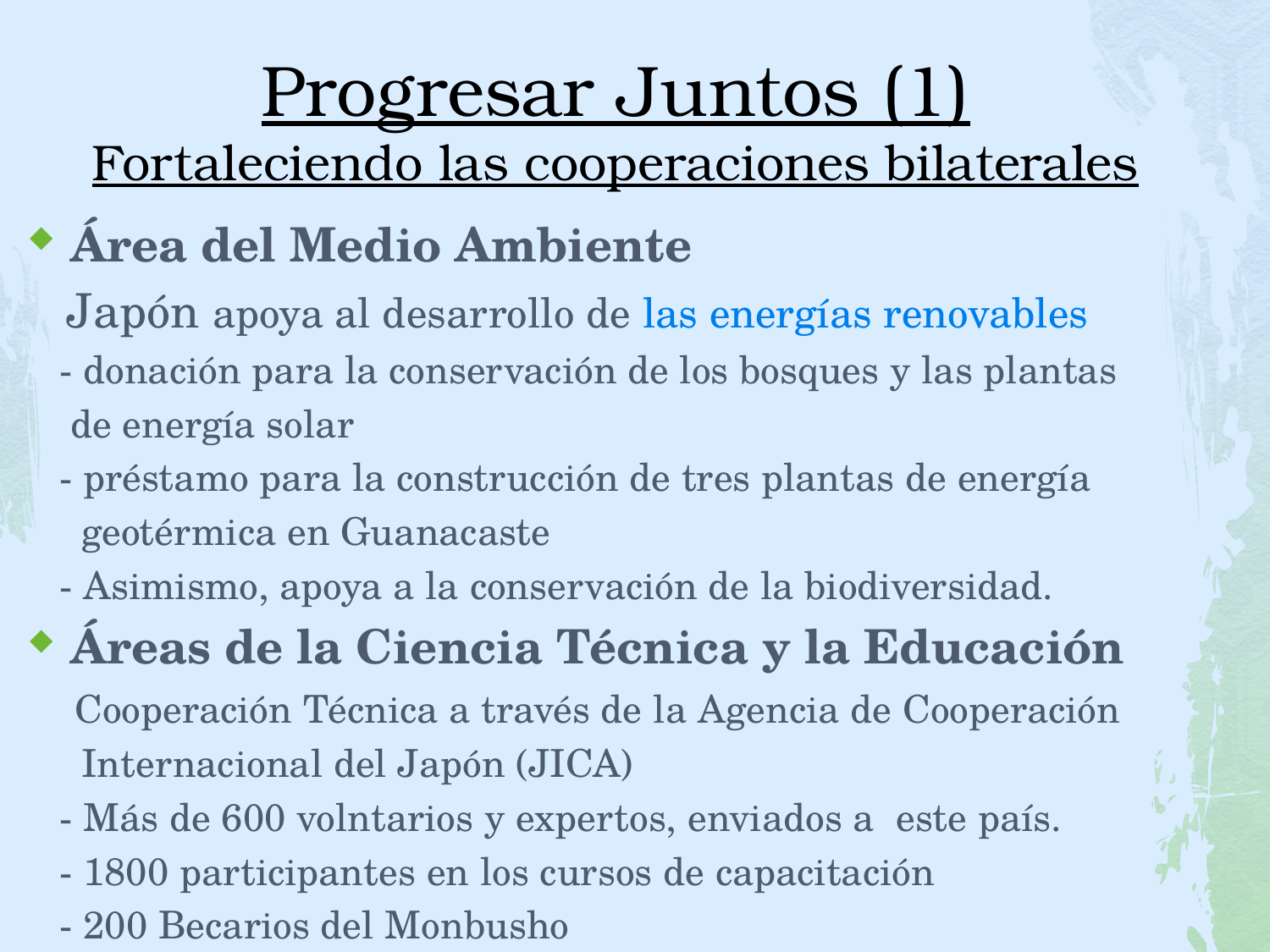

# Progresar Juntos (1) Fortaleciendo las cooperaciones bilaterales
Área del Medio Ambiente
   Japón apoya al desarrollo de las energías renovables
   - donación para la conservación de los bosques y las plantas
    de energía solar
   - préstamo para la construcción de tres plantas de energía
     geotérmica en Guanacaste
   - Asimismo, apoya a la conservación de la biodiversidad.
Áreas de la Ciencia Técnica y la Educación
    Cooperación Técnica a través de la Agencia de Cooperación
     Internacional del Japón (JICA)
   - Más de 600 volntarios y expertos, enviados a  este país.
   - 1800 participantes en los cursos de capacitación
   - 200 Becarios del Monbusho